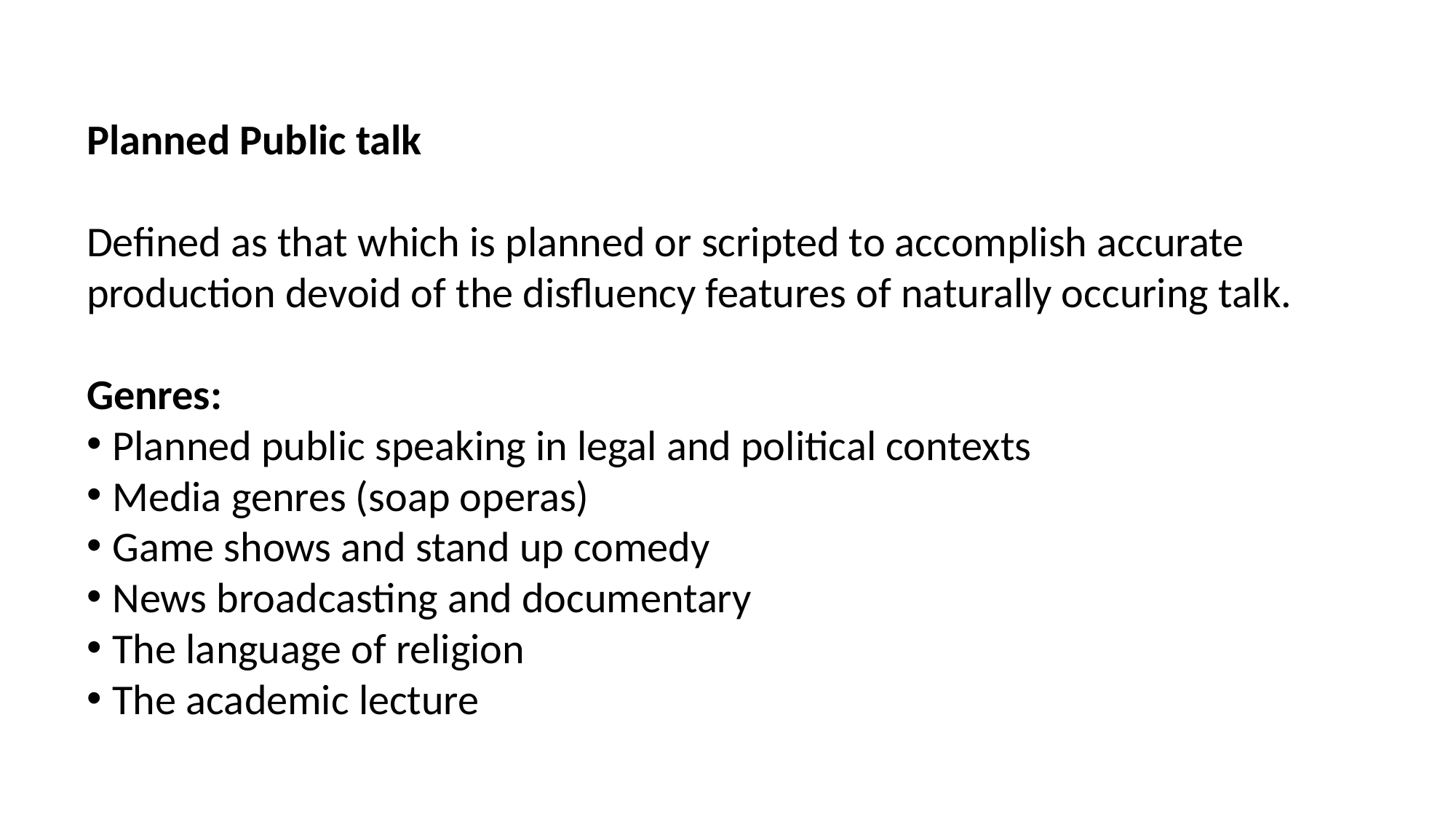

Planned Public talk

Defined as that which is planned or scripted to accomplish accurate production devoid of the disfluency features of naturally occuring talk.

Genres:
Planned public speaking in legal and political contexts
Media genres (soap operas)
Game shows and stand up comedy
News broadcasting and documentary
The language of religion
The academic lecture